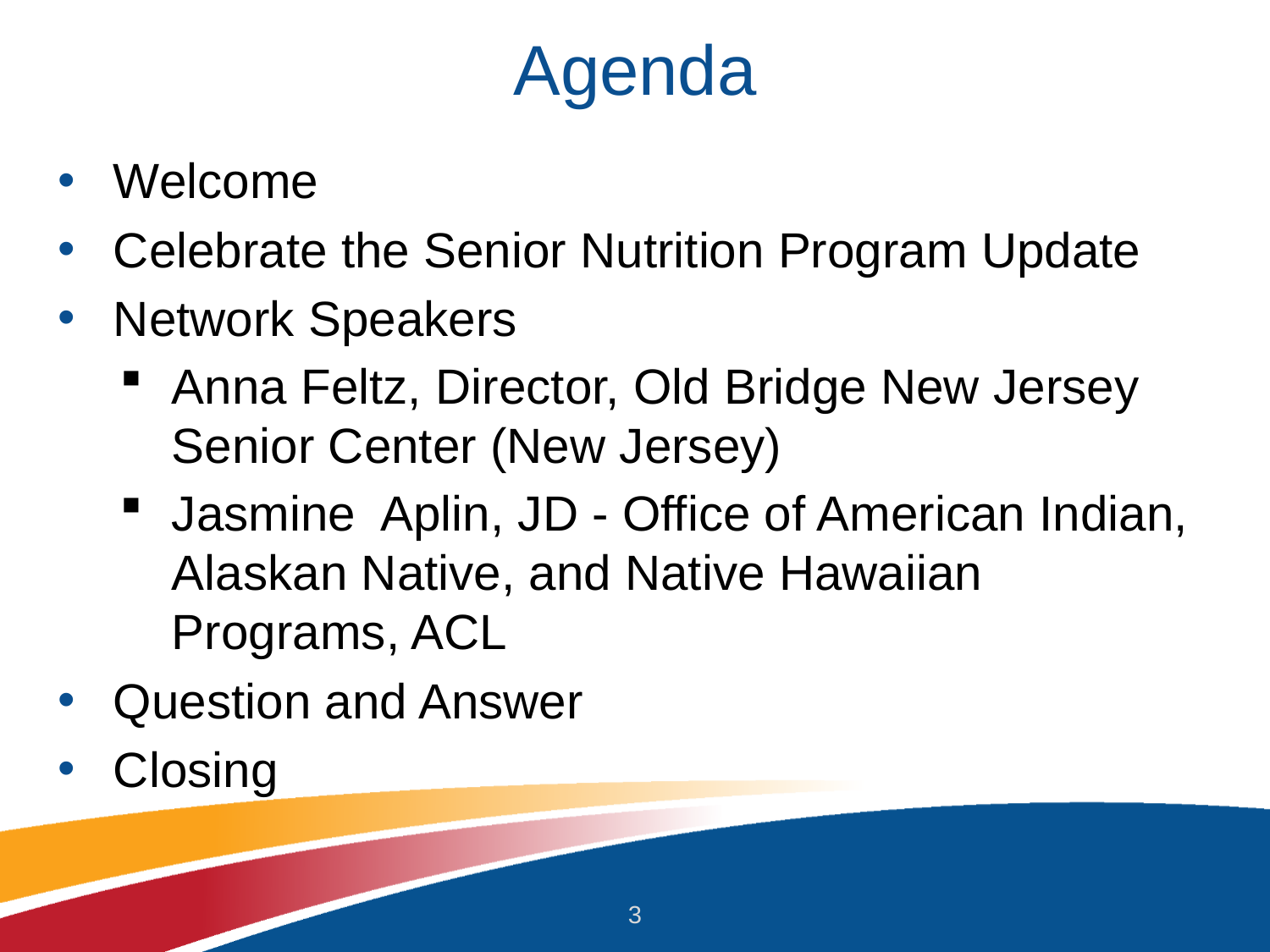

# Agenda
Welcome
Celebrate the Senior Nutrition Program Update
Network Speakers
Anna Feltz, Director, Old Bridge New Jersey Senior Center (New Jersey)
Jasmine  Aplin, JD - Office of American Indian, Alaskan Native, and Native Hawaiian Programs, ACL
Question and Answer
Closing